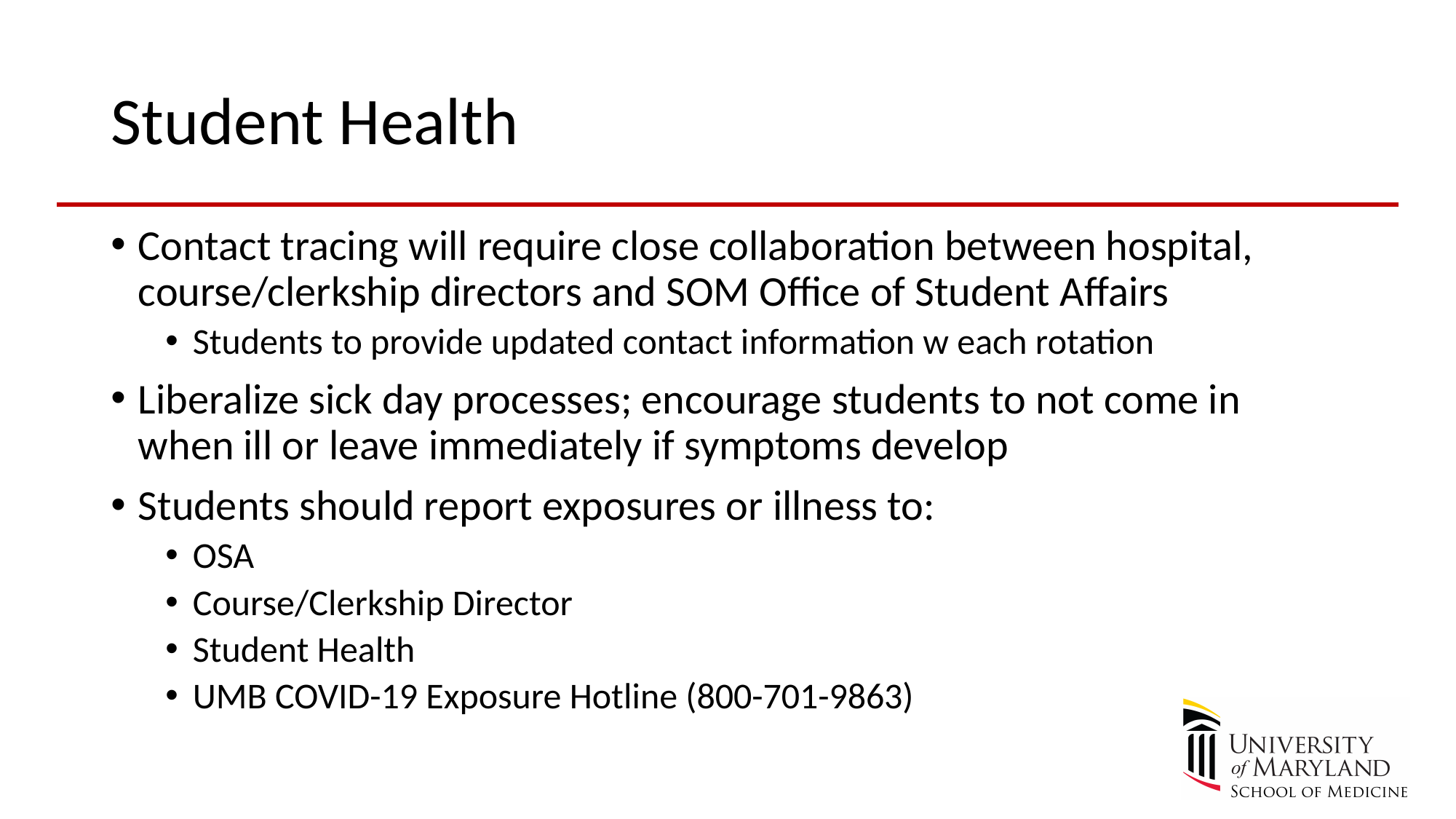

# Student Health
Contact tracing will require close collaboration between hospital, course/clerkship directors and SOM Office of Student Affairs
Students to provide updated contact information w each rotation
Liberalize sick day processes; encourage students to not come in when ill or leave immediately if symptoms develop
Students should report exposures or illness to:
OSA
Course/Clerkship Director
Student Health
UMB COVID-19 Exposure Hotline (800-701-9863)